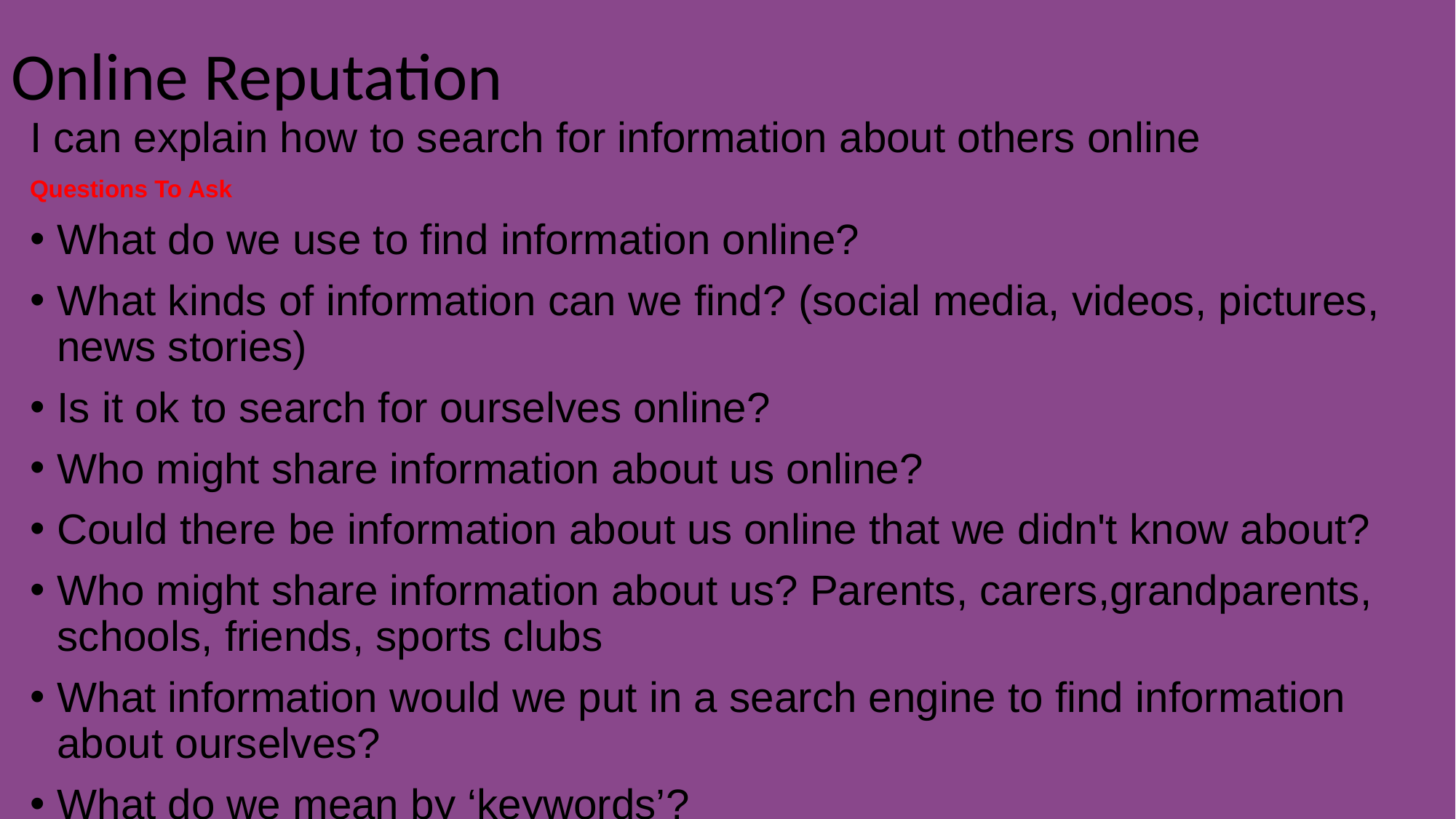

# Online Reputation
I can explain how to search for information about others online
Questions To Ask
What do we use to find information online?
What kinds of information can we find? (social media, videos, pictures, news stories)
Is it ok to search for ourselves online?
Who might share information about us online?
Could there be information about us online that we didn't know about?
Who might share information about us? Parents, carers,grandparents, schools, friends, sports clubs
What information would we put in a search engine to find information about ourselves?
What do we mean by ‘keywords’?
If we search for our own name will we only get results about us?